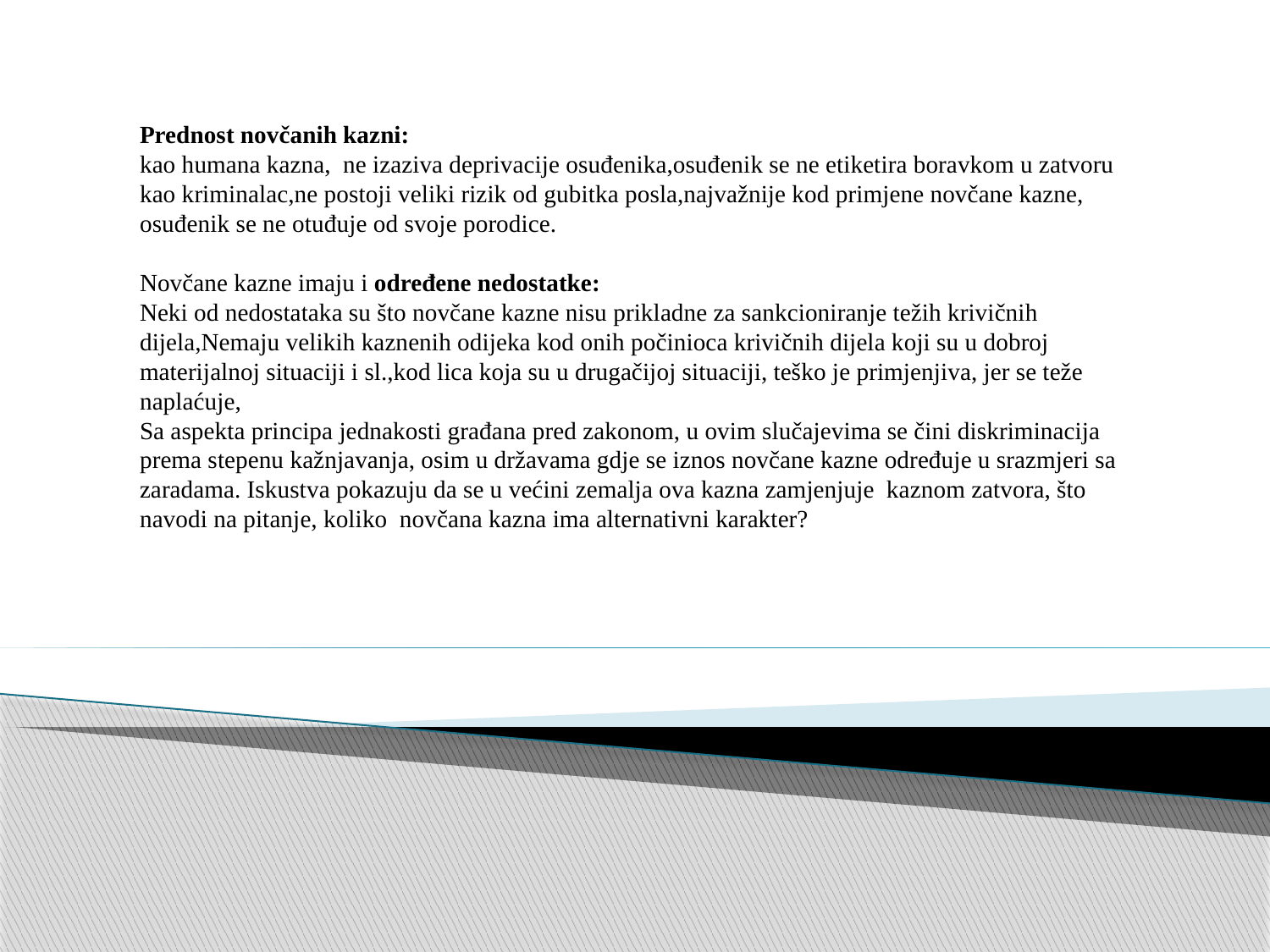

Prednost novčanih kazni:
kao humana kazna,  ne izaziva deprivacije osuđenika,osuđenik se ne etiketira boravkom u zatvoru kao kriminalac,ne postoji veliki rizik od gubitka posla,najvažnije kod primjene novčane kazne, osuđenik se ne otuđuje od svoje porodice.

Novčane kazne imaju i određene nedostatke:
Neki od nedostataka su što novčane kazne nisu prikladne za sankcioniranje težih krivičnih dijela,Nemaju velikih kaznenih odijeka kod onih počinioca krivičnih dijela koji su u dobroj materijalnoj situaciji i sl.,kod lica koja su u drugačijoj situaciji, teško je primjenjiva, jer se teže naplaćuje,
Sa aspekta principa jednakosti građana pred zakonom, u ovim slučajevima se čini diskriminacija prema stepenu kažnjavanja, osim u državama gdje se iznos novčane kazne određuje u srazmjeri sa zaradama. Iskustva pokazuju da se u većini zemalja ova kazna zamjenjuje  kaznom zatvora, što navodi na pitanje, koliko  novčana kazna ima alternativni karakter?